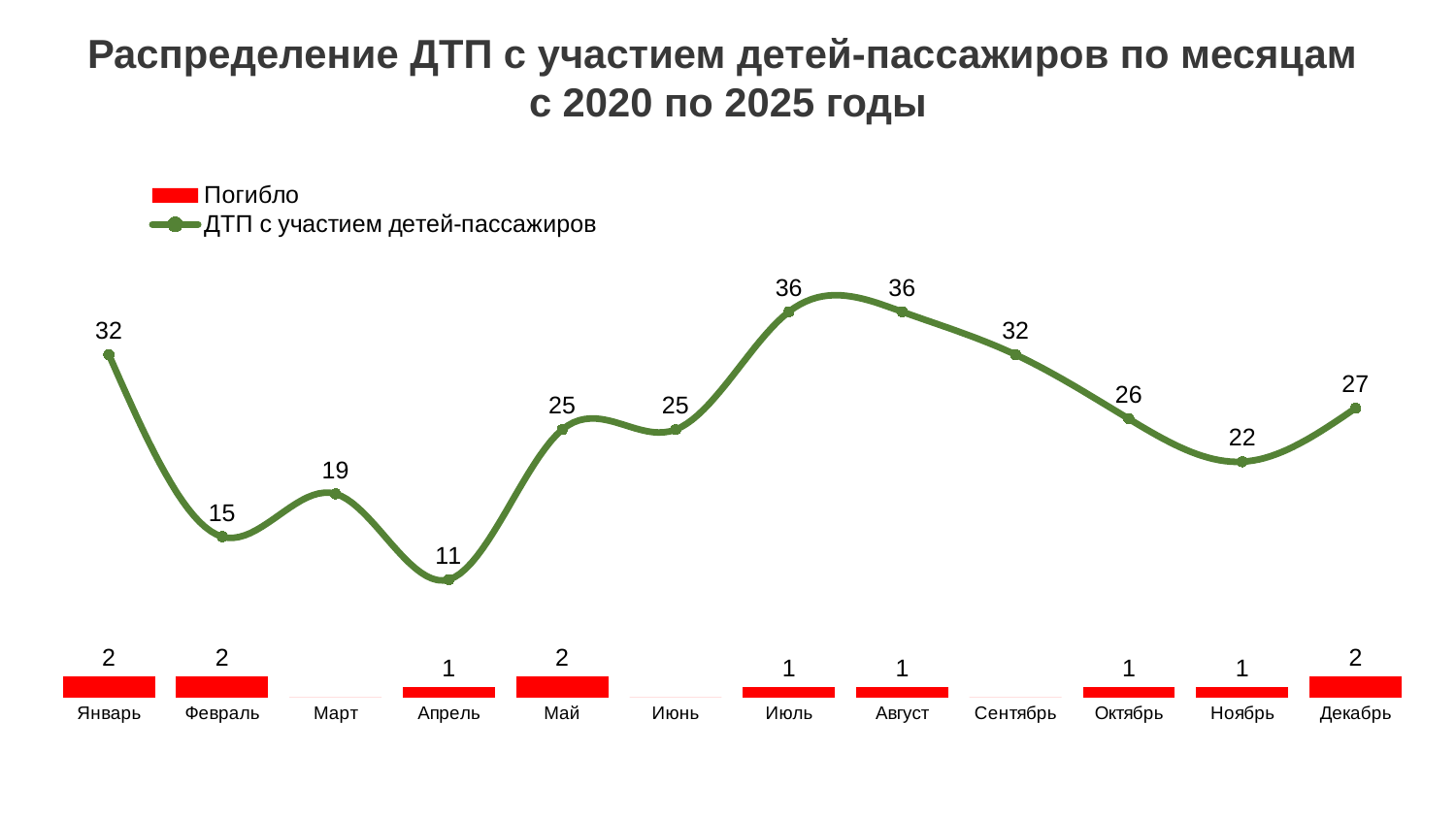

# Распределение ДТП с участием детей-пассажиров по месяцам с 2020 по 2025 годы

### Chart

| Category | Погибло | ДТП с участием детей-пассажиров |
|---|---|---|
| Январь | 2.0 | 32.0 |
| Февраль | 2.0 | 15.0 |
| Март | 0.0 | 19.0 |
| Апрель | 1.0 | 11.0 |
| Май | 2.0 | 25.0 |
| Июнь | 0.0 | 25.0 |
| Июль | 1.0 | 36.0 |
| Август | 1.0 | 36.0 |
| Сентябрь | 0.0 | 32.0 |
| Октябрь | 1.0 | 26.0 |
| Ноябрь | 1.0 | 22.0 |
| Декабрь | 2.0 | 27.0 |